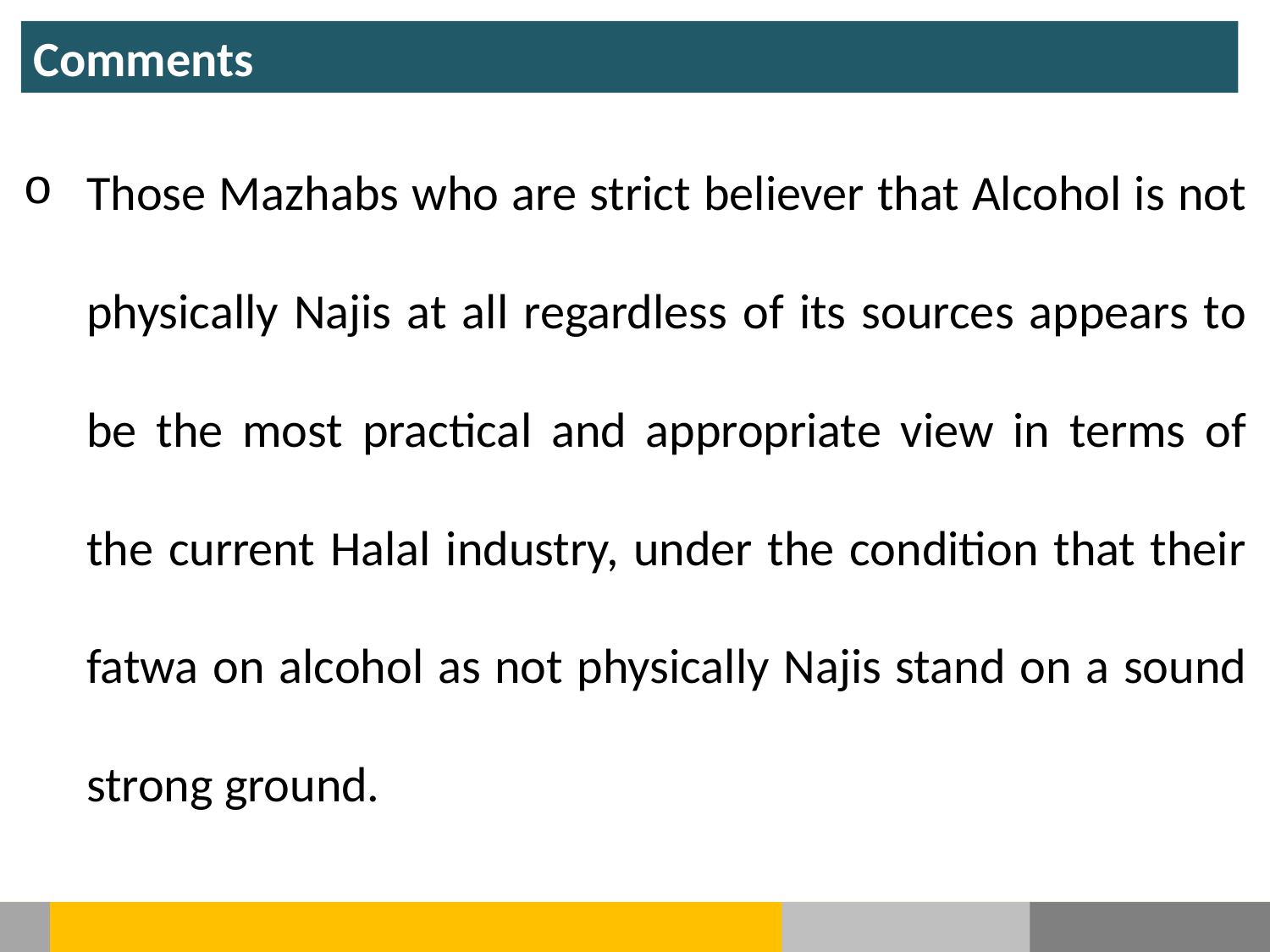

Comments
Those Mazhabs who are strict believer that Alcohol is not physically Najis at all regardless of its sources appears to be the most practical and appropriate view in terms of the current Halal industry, under the condition that their fatwa on alcohol as not physically Najis stand on a sound strong ground.